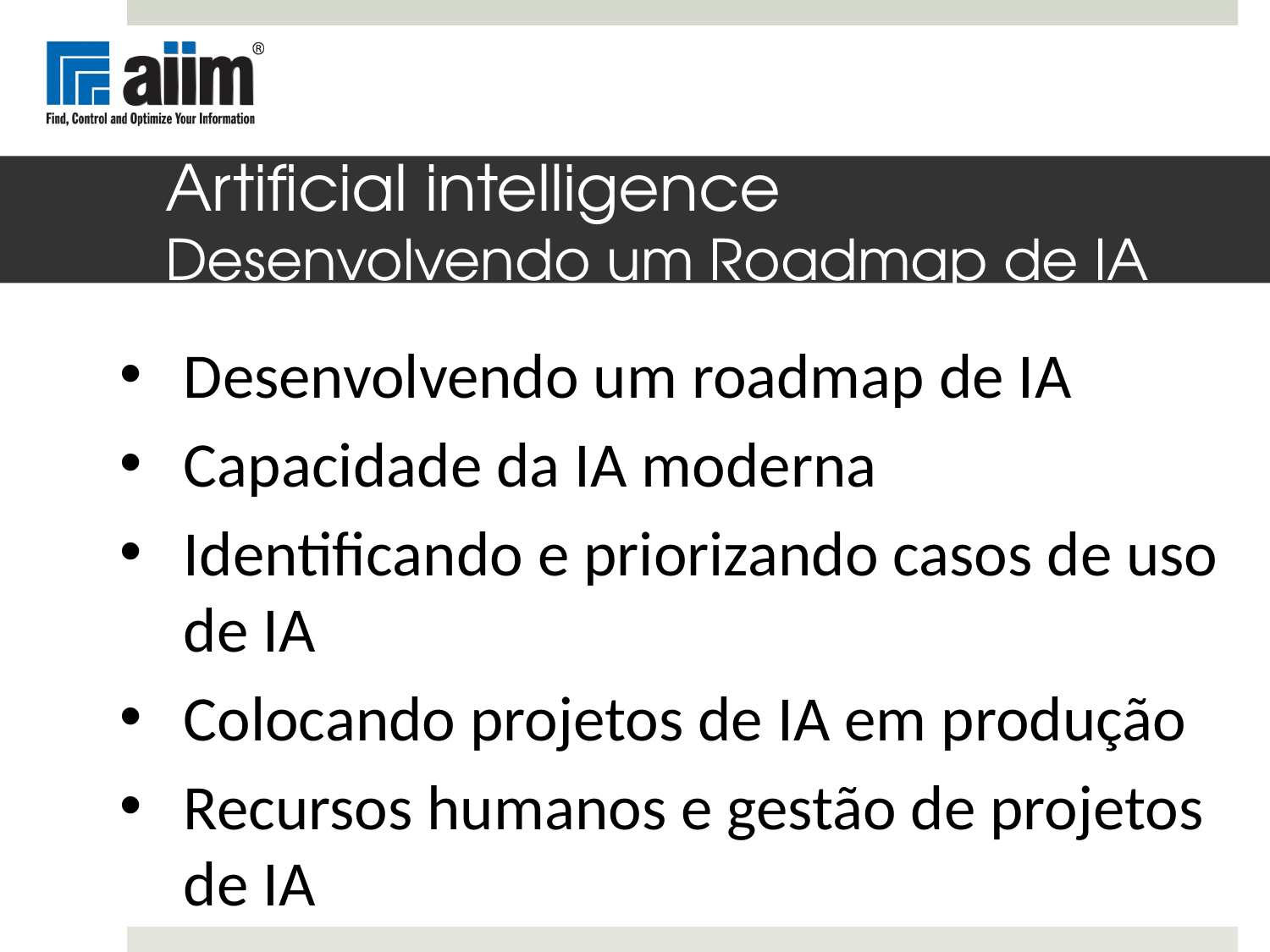

# Artificial intelligence Desenvolvendo um Roadmap de IA
Desenvolvendo um roadmap de IA
Capacidade da IA moderna
Identificando e priorizando casos de uso de IA
Colocando projetos de IA em produção
Recursos humanos e gestão de projetos de IA